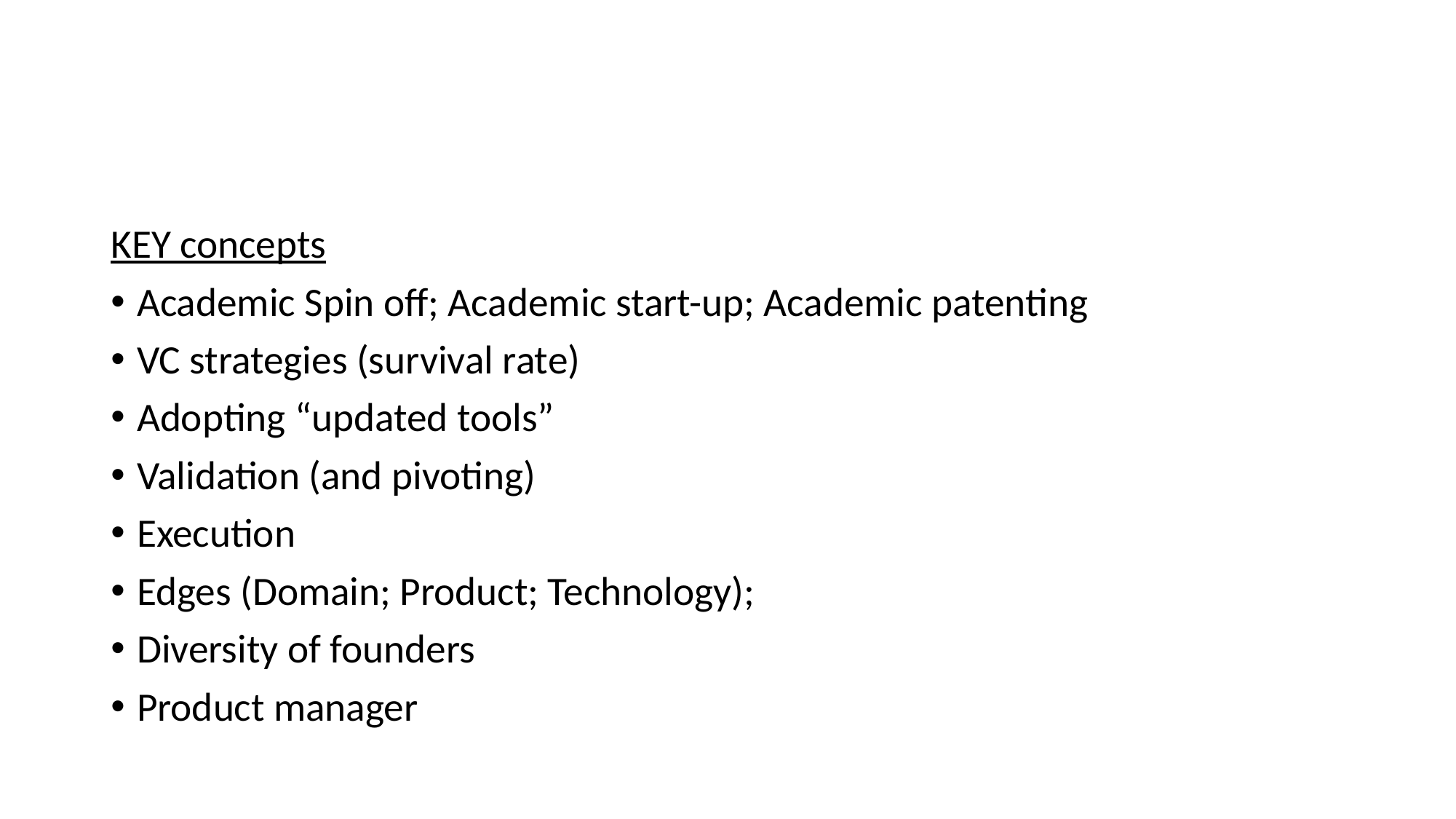

#
KEY concepts
Academic Spin off; Academic start-up; Academic patenting
VC strategies (survival rate)
Adopting “updated tools”
Validation (and pivoting)
Execution
Edges (Domain; Product; Technology);
Diversity of founders
Product manager